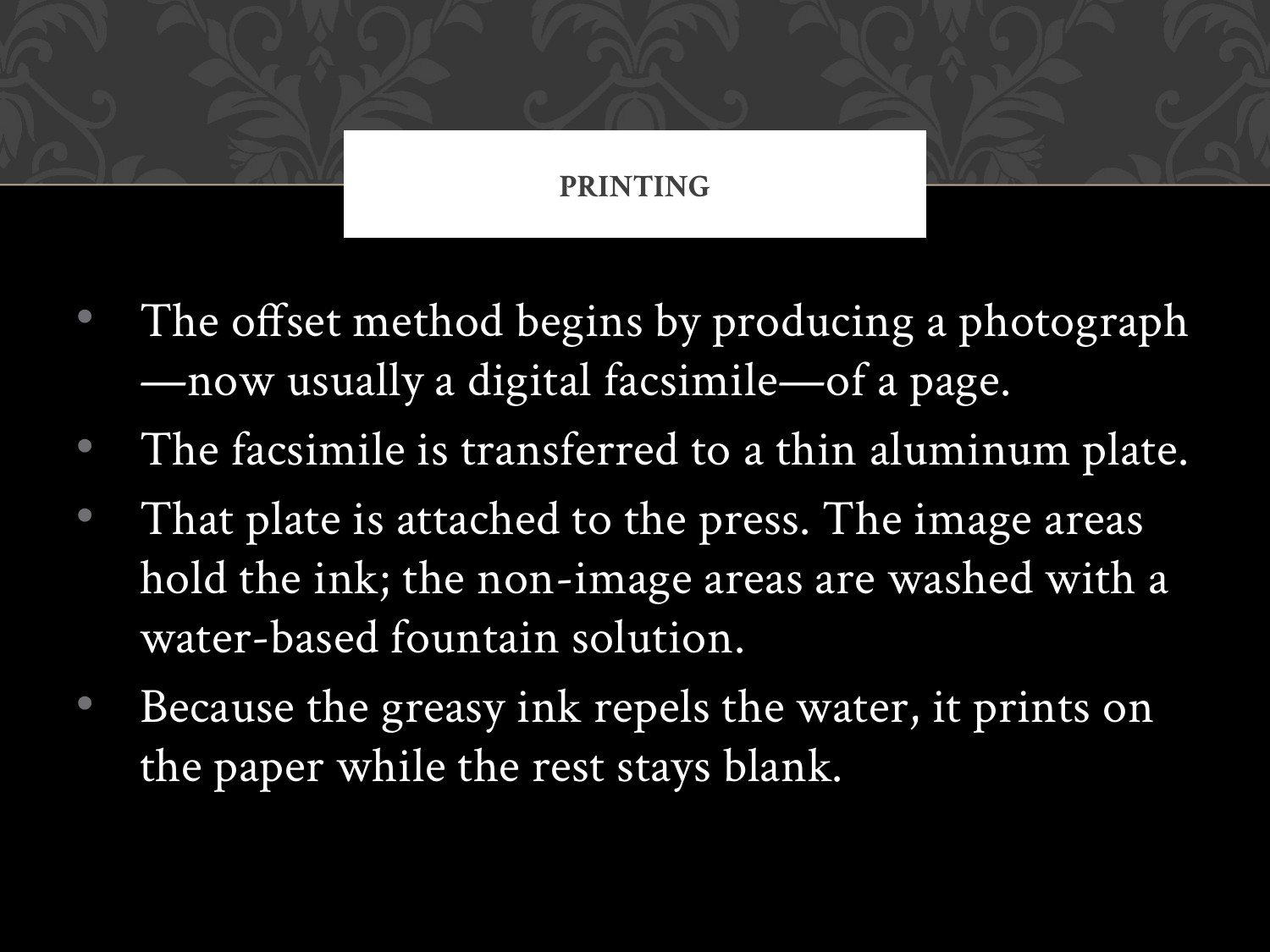

# Printing
The offset method begins by producing a photograph—now usually a digital facsimile—of a page.
The facsimile is transferred to a thin aluminum plate.
That plate is attached to the press. The image areas hold the ink; the non-image areas are washed with a water-based fountain solution.
Because the greasy ink repels the water, it prints on the paper while the rest stays blank.